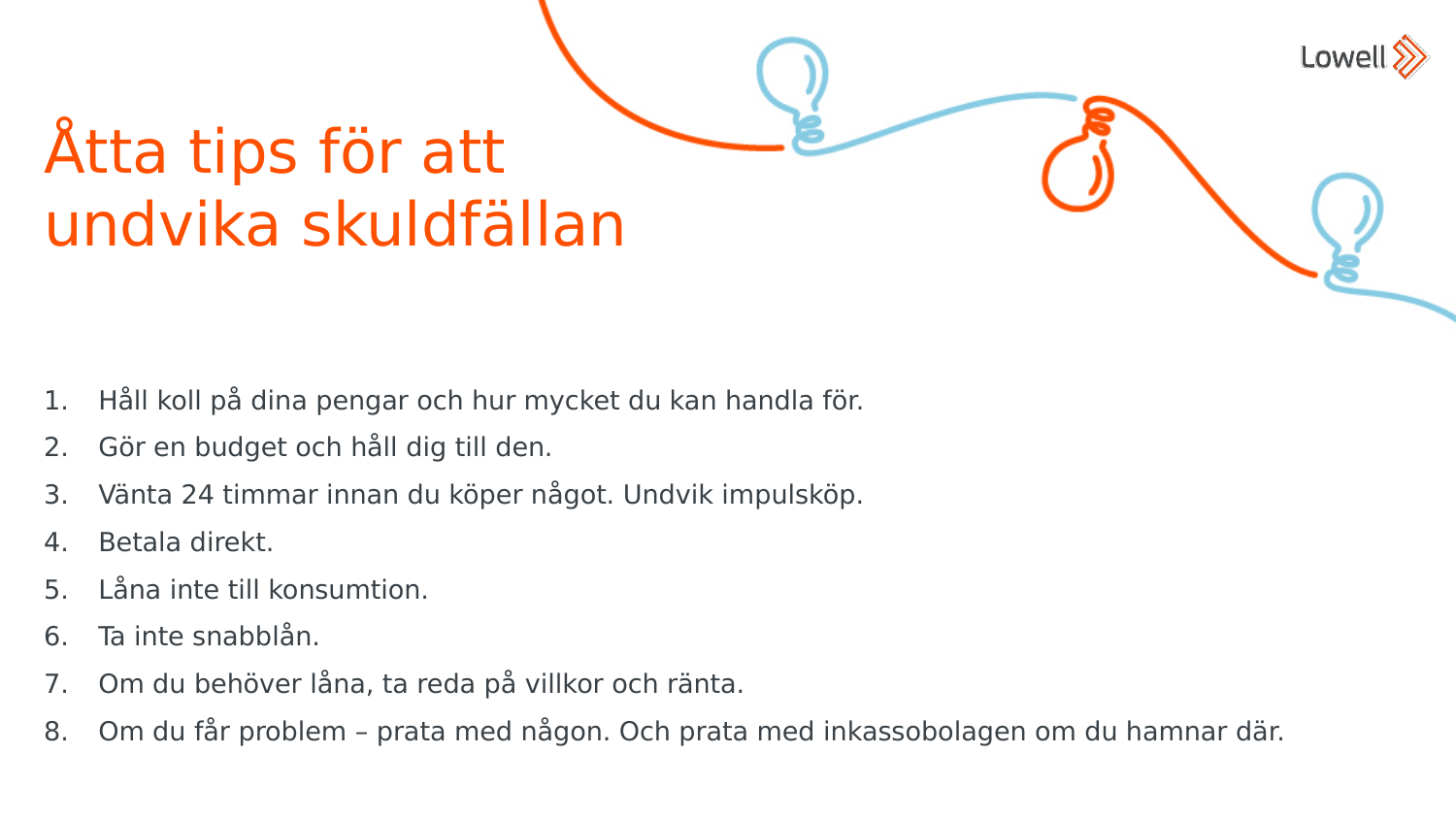

Åtta tips för att
undvika skuldfällan

Håll koll på dina pengar och hur mycket du kan handla för.
Gör en budget och håll dig till den.
Vänta 24 timmar innan du köper något. Undvik impulsköp.
Betala direkt.
Låna inte till konsumtion.
Ta inte snabblån.
Om du behöver låna, ta reda på villkor och ränta.
Om du får problem – prata med någon. Och prata med inkassobolagen om du hamnar där.